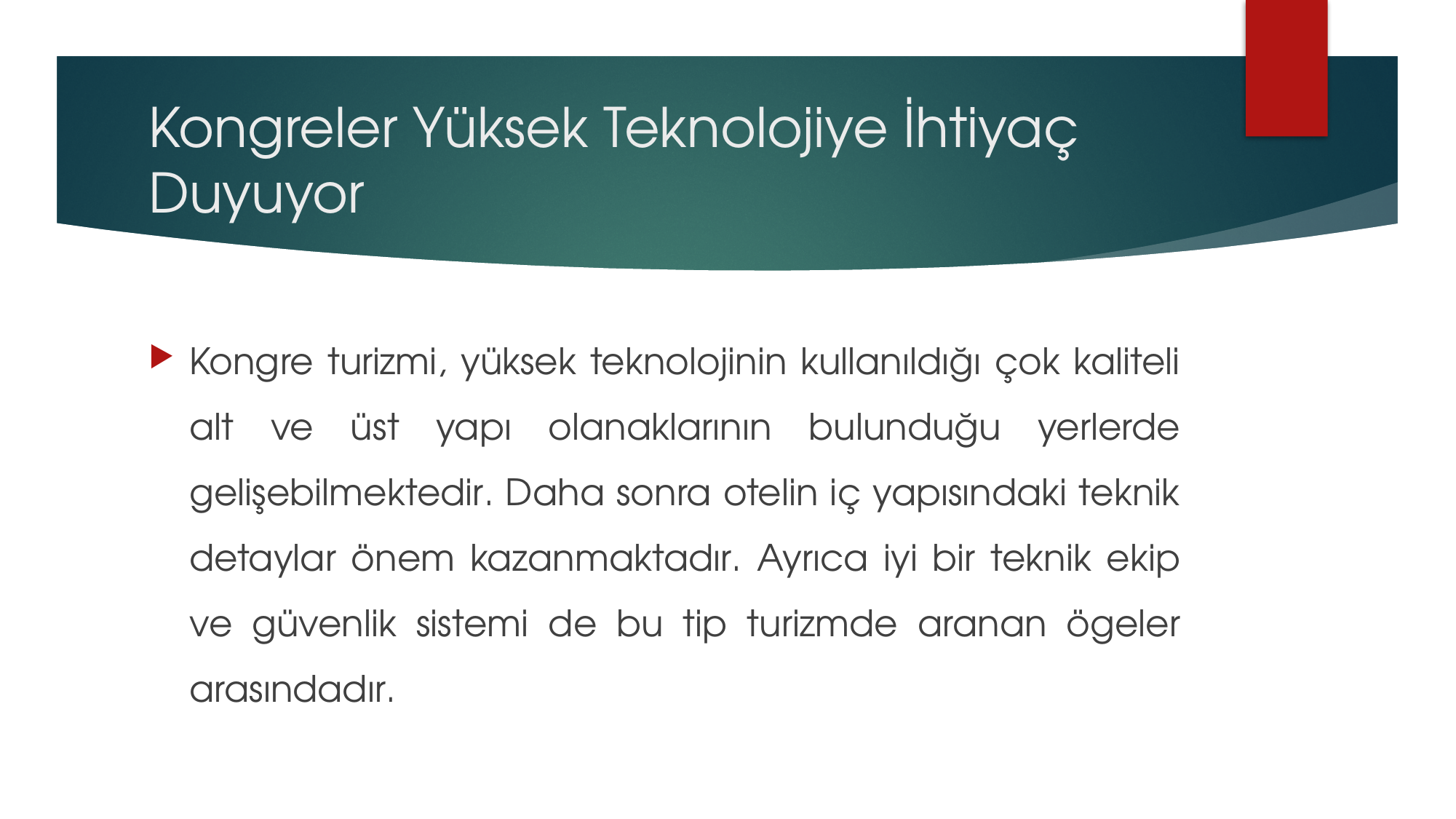

# Kongreler Yüksek Teknolojiye İhtiyaç Duyuyor
Kongre turizmi, yüksek teknolojinin kullanıldığı çok kaliteli alt ve üst yapı olanaklarının bulunduğu yerlerde gelişebilmektedir. Daha sonra otelin iç yapısındaki teknik detaylar önem kazanmaktadır. Ayrıca iyi bir teknik ekip ve güvenlik sistemi de bu tip turizmde aranan ögeler arasındadır.